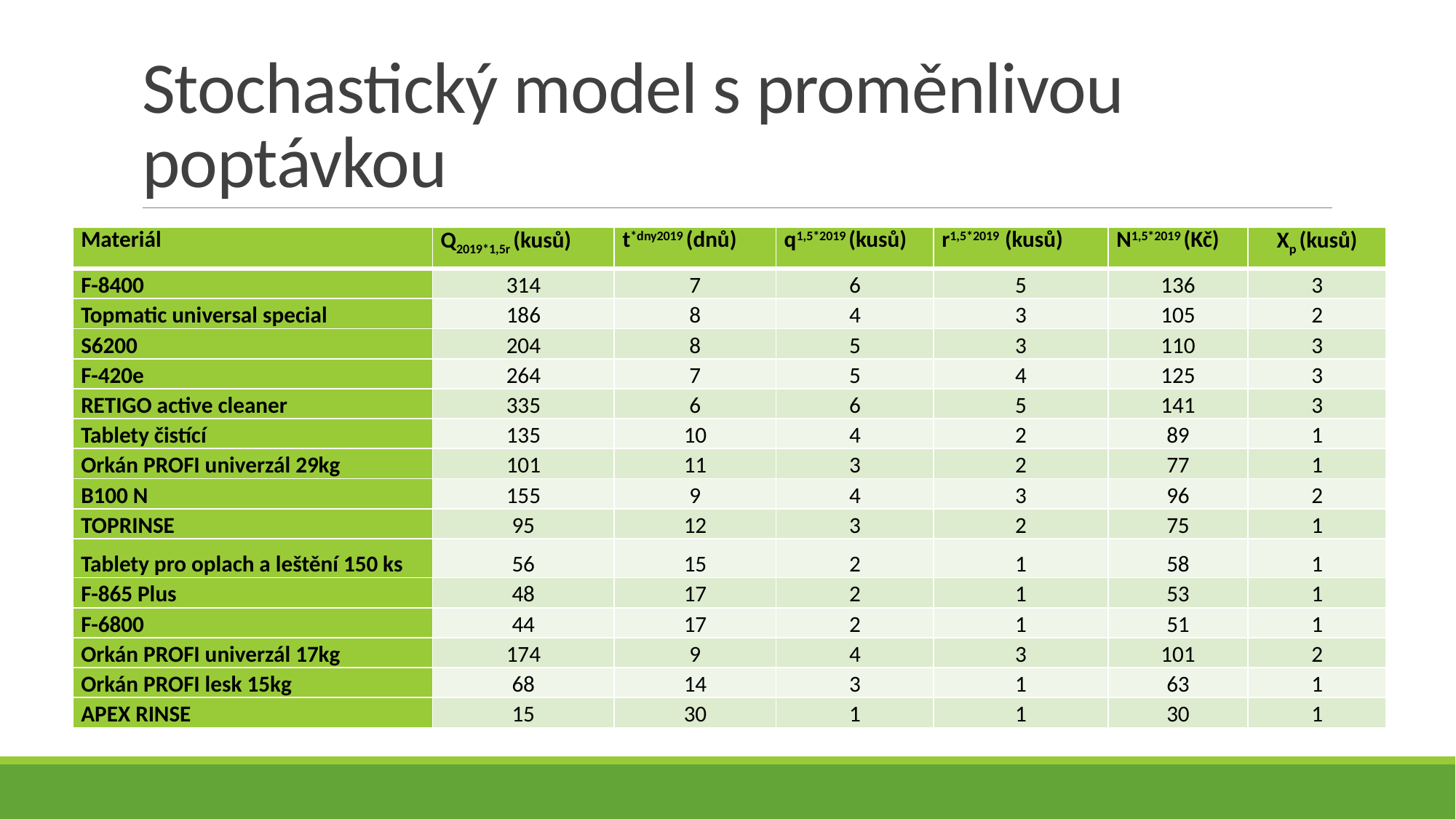

# Stochastický model s proměnlivou poptávkou
| Materiál | Q2019\*1,5r (kusů) | t\*dny2019 (dnů) | q1,5\*2019 (kusů) | r1,5\*2019 (kusů) | N1,5\*2019 (Kč) | Xp (kusů) |
| --- | --- | --- | --- | --- | --- | --- |
| F-8400 | 314 | 7 | 6 | 5 | 136 | 3 |
| Topmatic universal special | 186 | 8 | 4 | 3 | 105 | 2 |
| S6200 | 204 | 8 | 5 | 3 | 110 | 3 |
| F-420e | 264 | 7 | 5 | 4 | 125 | 3 |
| RETIGO active cleaner | 335 | 6 | 6 | 5 | 141 | 3 |
| Tablety čistící | 135 | 10 | 4 | 2 | 89 | 1 |
| Orkán PROFI univerzál 29kg | 101 | 11 | 3 | 2 | 77 | 1 |
| B100 N | 155 | 9 | 4 | 3 | 96 | 2 |
| TOPRINSE | 95 | 12 | 3 | 2 | 75 | 1 |
| Tablety pro oplach a leštění 150 ks | 56 | 15 | 2 | 1 | 58 | 1 |
| F-865 Plus | 48 | 17 | 2 | 1 | 53 | 1 |
| F-6800 | 44 | 17 | 2 | 1 | 51 | 1 |
| Orkán PROFI univerzál 17kg | 174 | 9 | 4 | 3 | 101 | 2 |
| Orkán PROFI lesk 15kg | 68 | 14 | 3 | 1 | 63 | 1 |
| APEX RINSE | 15 | 30 | 1 | 1 | 30 | 1 |